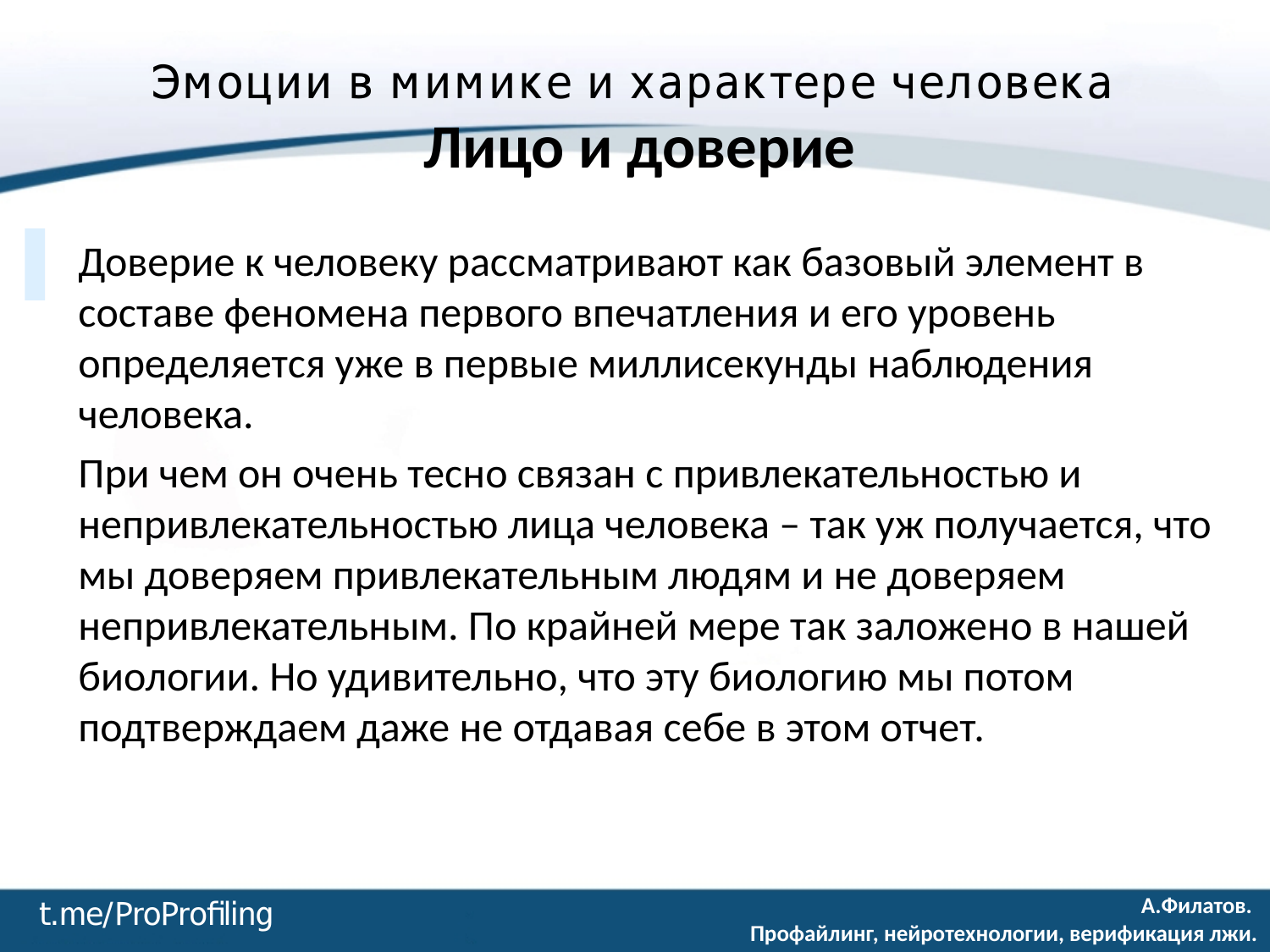

Эмоции в мимике и характере человека
Лицо и доверие
Доверие к человеку рассматривают как базовый элемент в составе феномена первого впечатления и его уровень определяется уже в первые миллисекунды наблюдения человека.
При чем он очень тесно связан с привлекательностью и непривлекательностью лица человека – так уж получается, что мы доверяем привлекательным людям и не доверяем непривлекательным. По крайней мере так заложено в нашей биологии. Но удивительно, что эту биологию мы потом подтверждаем даже не отдавая себе в этом отчет.

t.me/ProProfiling
А.Филатов.
Профайлинг, нейротехнологии, верификация лжи.